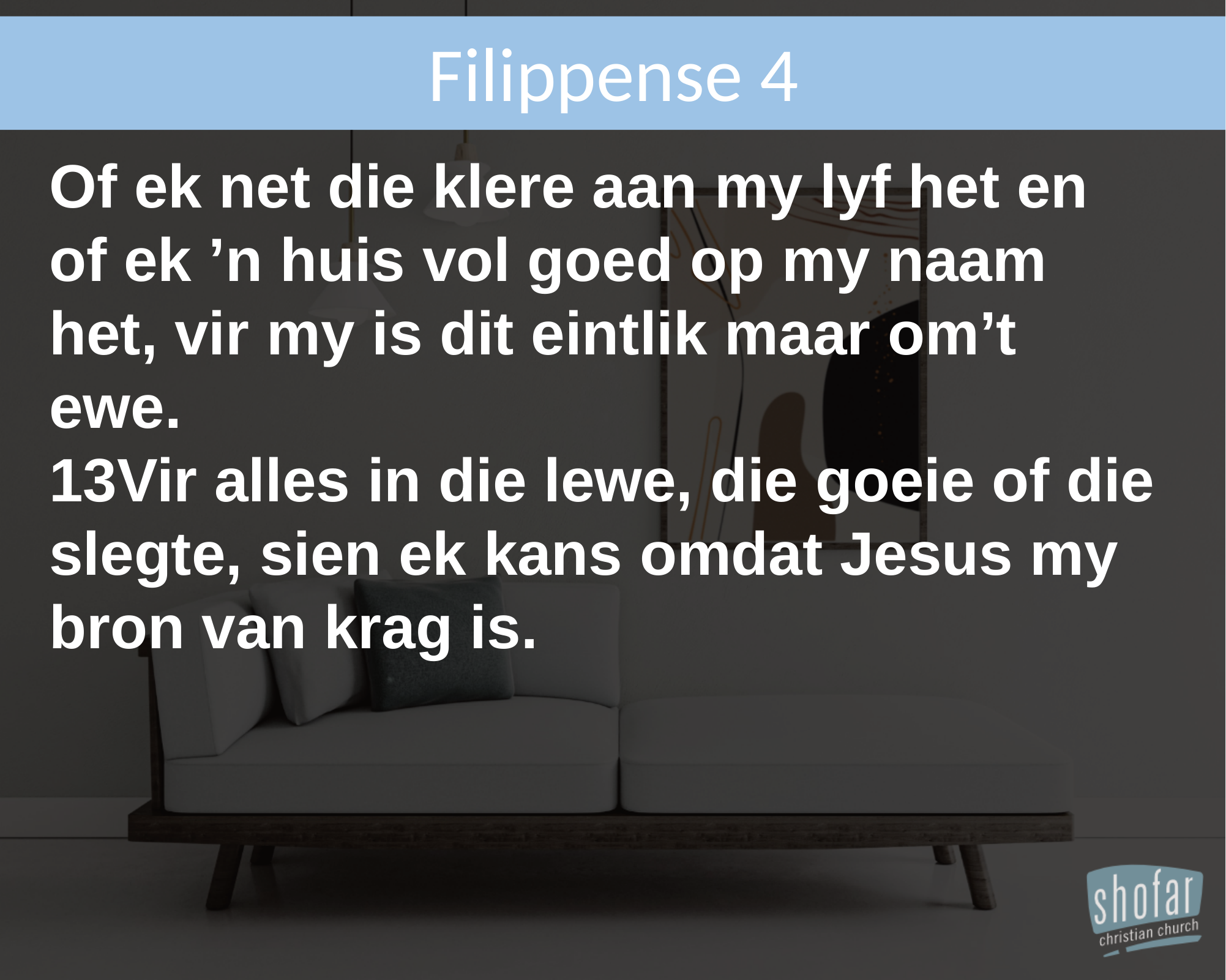

Filippense 4

Of ek net die klere aan my lyf het en of ek ’n huis vol goed op my naam het, vir my is dit eintlik maar om’t ewe.
13Vir alles in die lewe, die goeie of die slegte, sien ek kans omdat Jesus my bron van krag is.